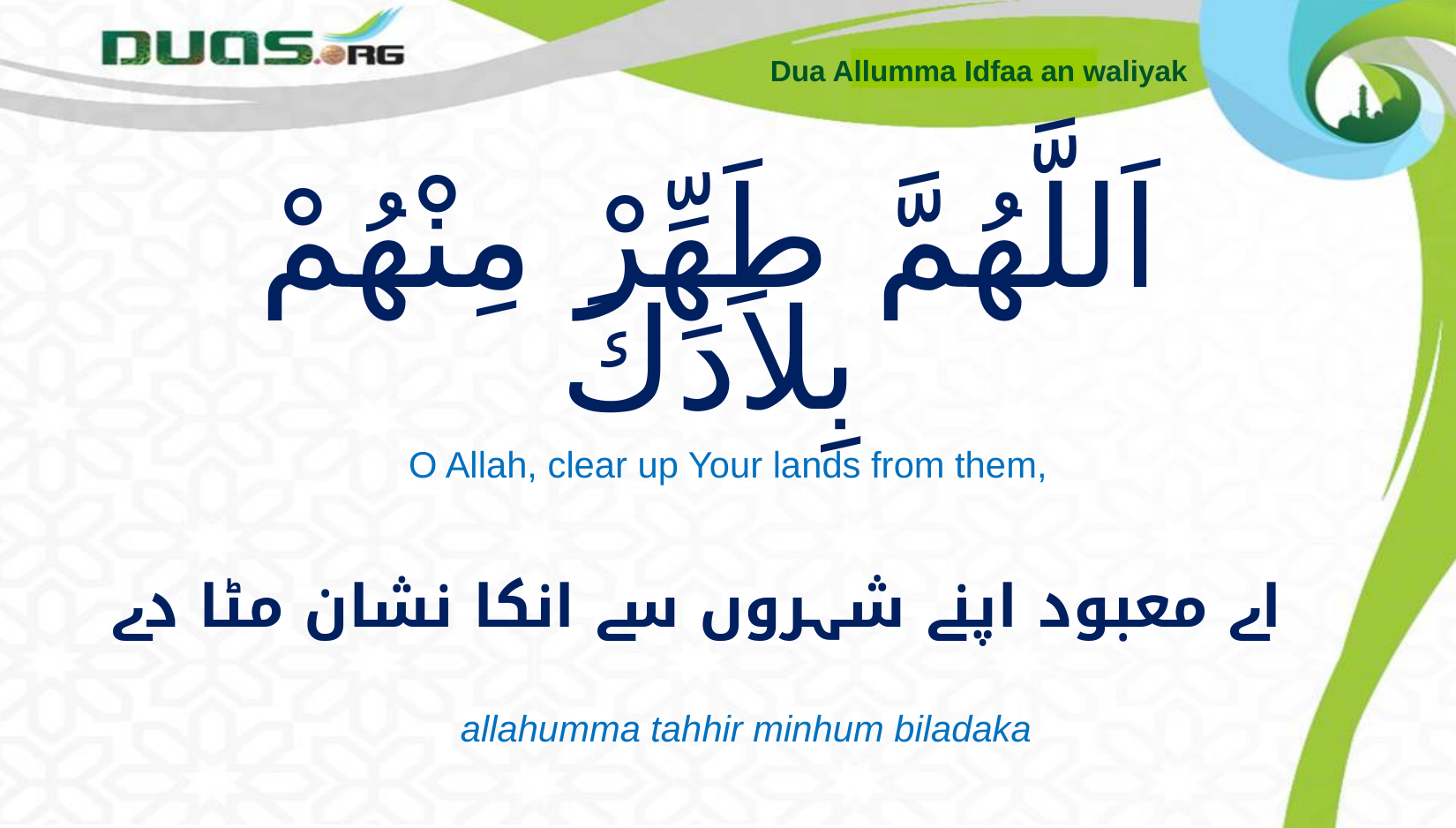

Dua Allumma Idfaa an waliyak
# اَللَّهُمَّ طَهِّرْ مِنْهُمْ بِلاَدَكَ
O Allah, clear up Your lands from them,
اے معبود اپنے شہروں سے انکا نشان مٹا دے
allahumma tahhir minhum biladaka